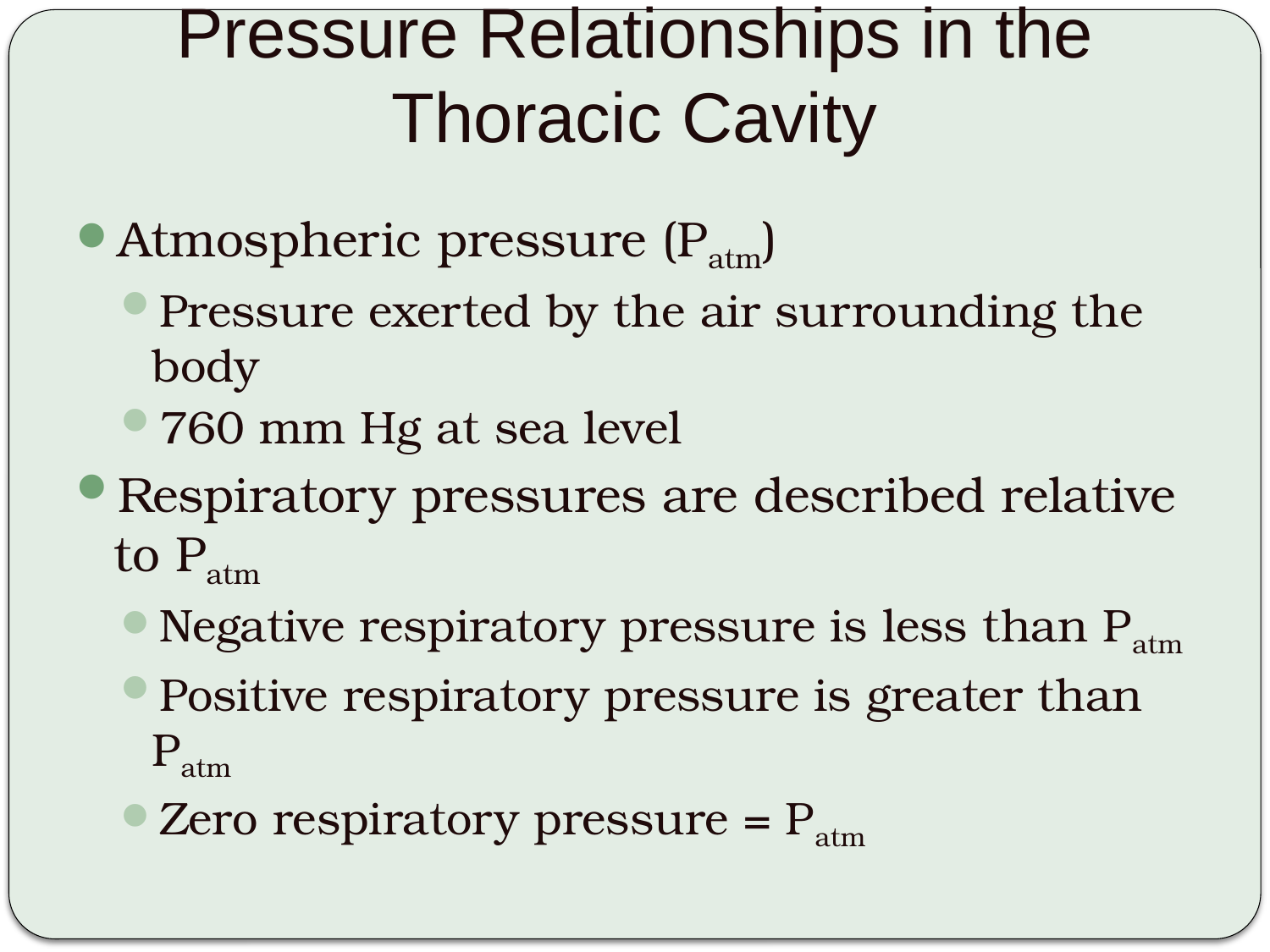

# Pressure Relationships in the Thoracic Cavity
Atmospheric pressure (Patm)
Pressure exerted by the air surrounding the body
760 mm Hg at sea level
Respiratory pressures are described relative to Patm
Negative respiratory pressure is less than Patm
Positive respiratory pressure is greater than Patm
Zero respiratory pressure = Patm